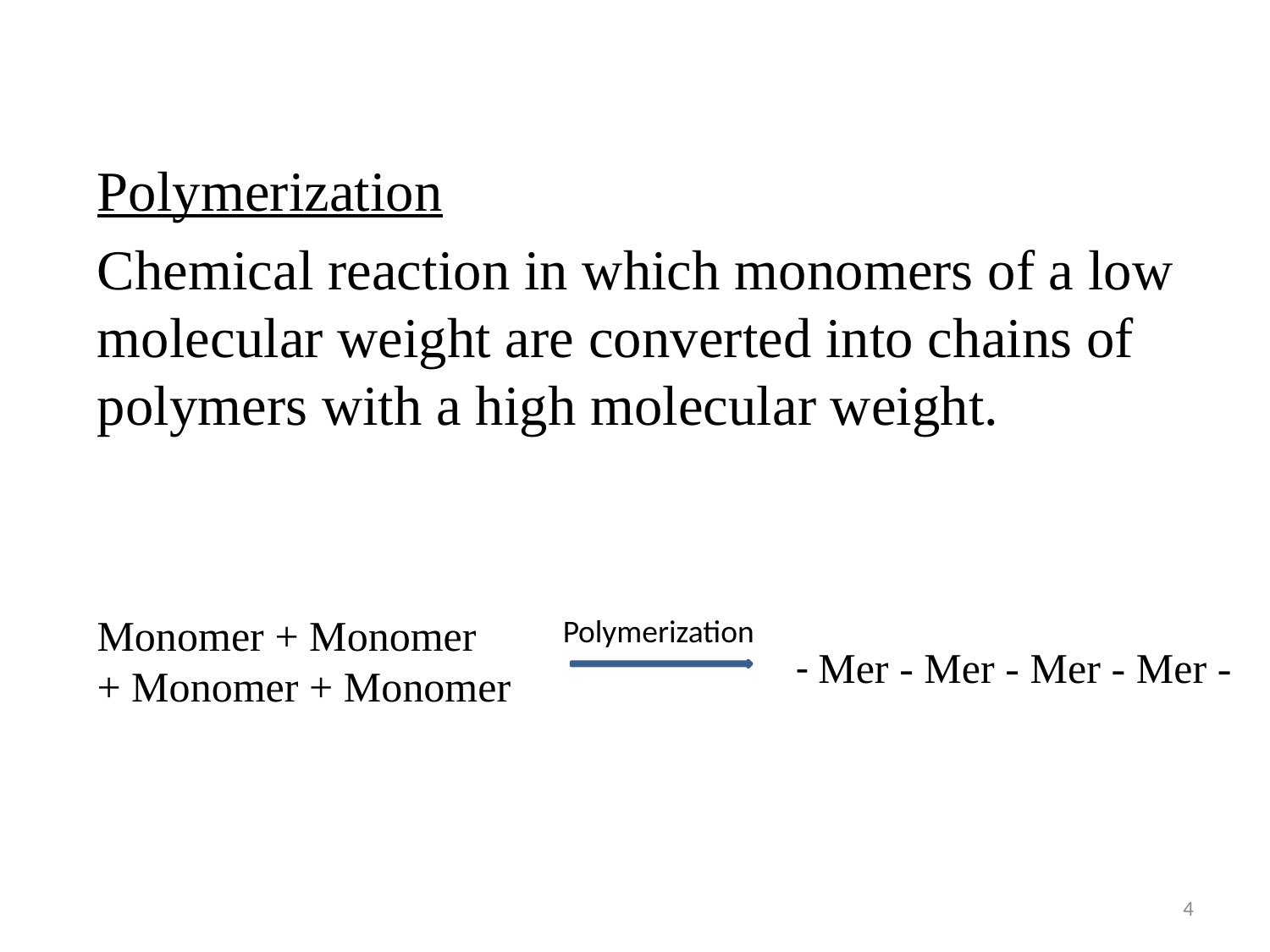

Polymerization
Chemical reaction in which monomers of a low molecular weight are converted into chains of polymers with a high molecular weight.

Monomer + Monomer
+ Monomer + Monomer
Polymerization
- Mer - Mer - Mer - Mer -

4